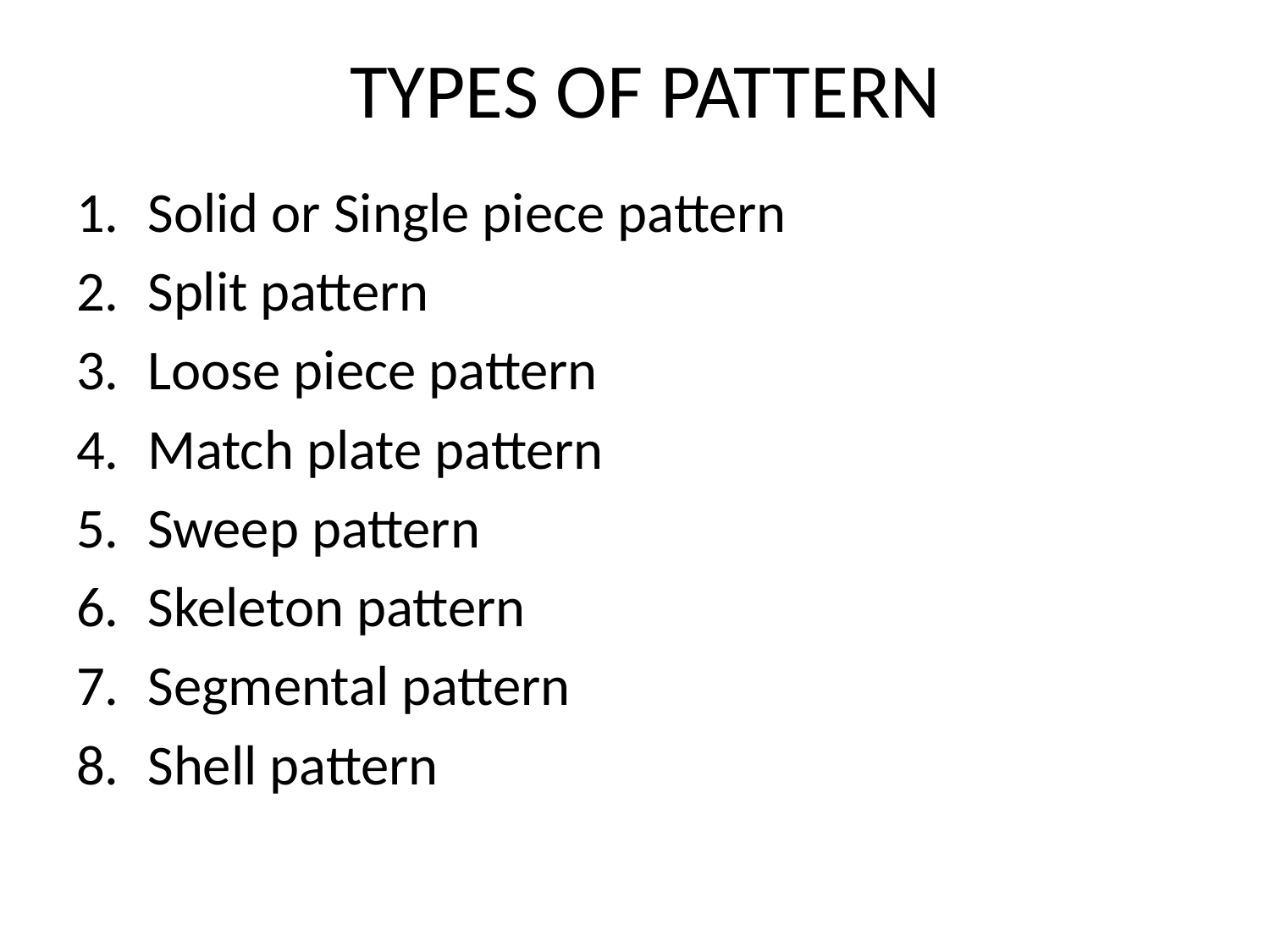

# TYPES OF PATTERN
Solid or Single piece pattern
Split pattern
Loose piece pattern
Match plate pattern
Sweep pattern
Skeleton pattern
Segmental pattern
Shell pattern